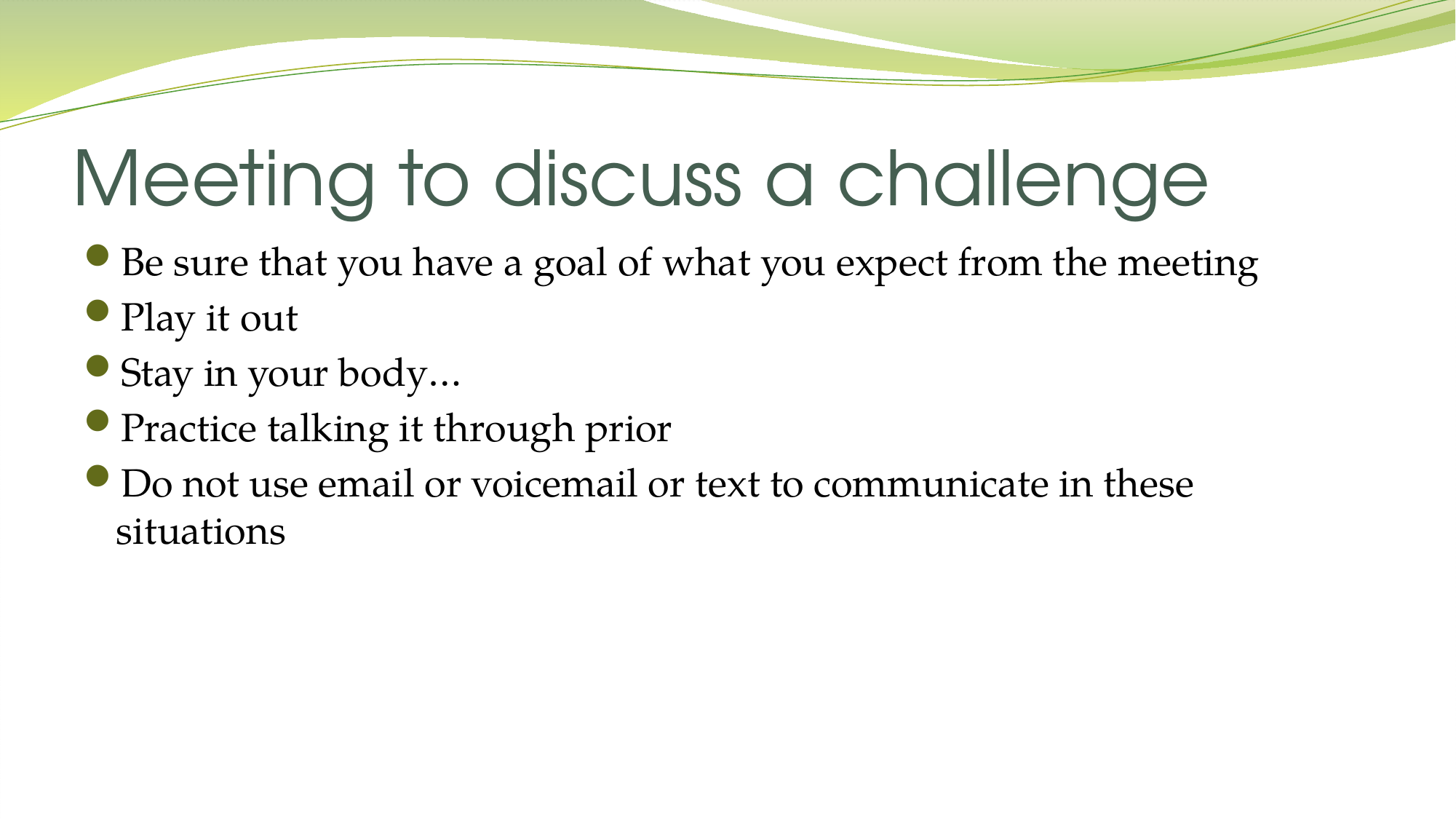

# Meeting to discuss a challenge
Be sure that you have a goal of what you expect from the meeting
Play it out
Stay in your body…
Practice talking it through prior
Do not use email or voicemail or text to communicate in these situations